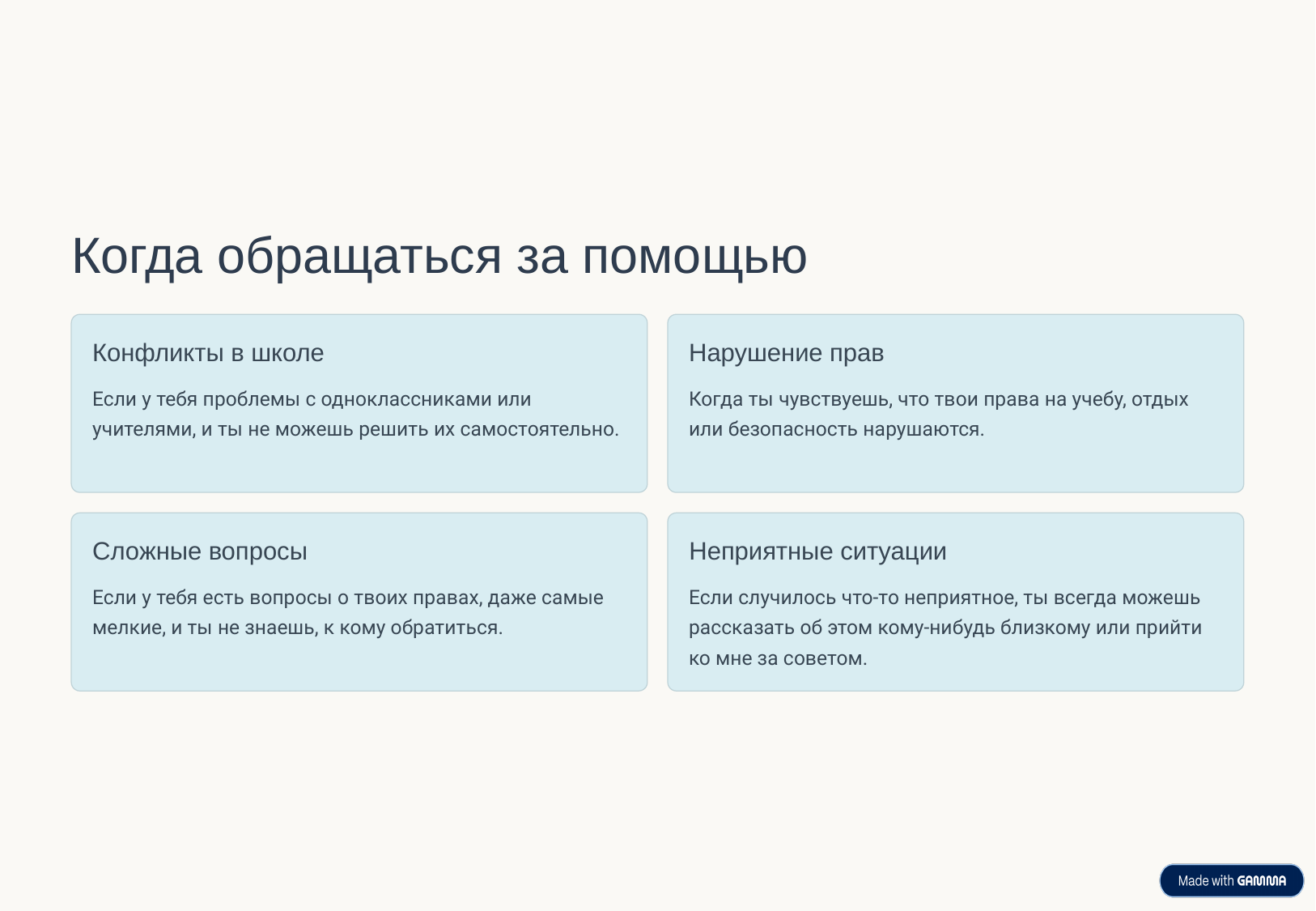

Когда обращаться за помощью

Конфликты в школе
Нарушение прав
Если у тебя проблемы с одноклассниками или учителями, и ты не можешь решить их самостоятельно.
Когда ты чувствуешь, что твои права на учебу, отдых или безопасность нарушаются.

Сложные вопросы
Неприятные ситуации
Если у тебя есть вопросы о твоих правах, даже самые мелкие, и ты не знаешь, к кому обратиться.
Если случилось что-то неприятное, ты всегда можешь рассказать об этом кому-нибудь близкому или прийти ко мне за советом.